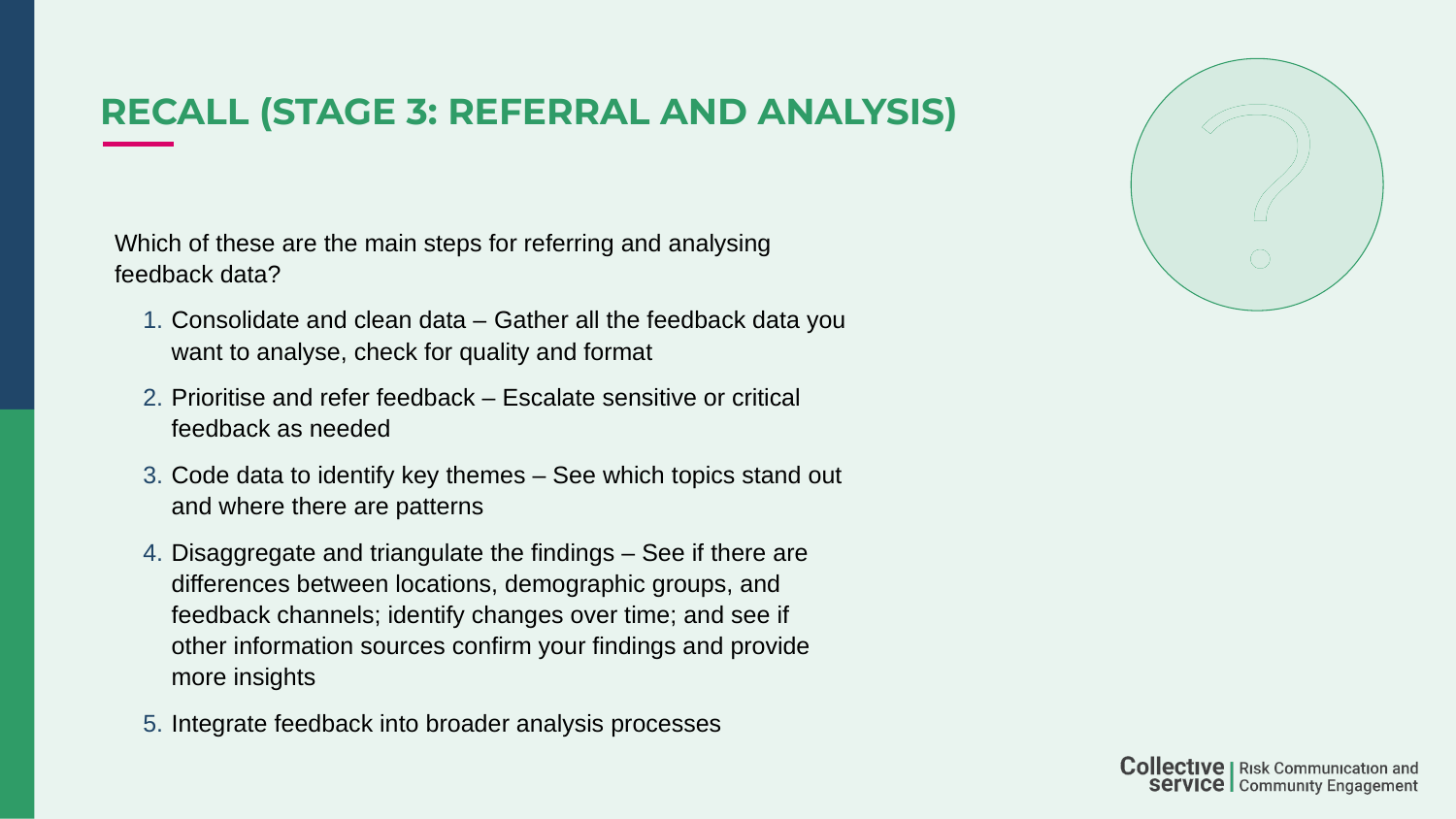

# Recall (STAGE 3: Referral and Analysis)
Which of these are the main steps for referring and analysing feedback data?
Consolidate and clean data – Gather all the feedback data you want to analyse, check for quality and format
Prioritise and refer feedback – Escalate sensitive or critical feedback as needed
Code data to identify key themes – See which topics stand out and where there are patterns
Disaggregate and triangulate the findings – See if there are differences between locations, demographic groups, and feedback channels; identify changes over time; and see if other information sources confirm your findings and provide more insights
Integrate feedback into broader analysis processes